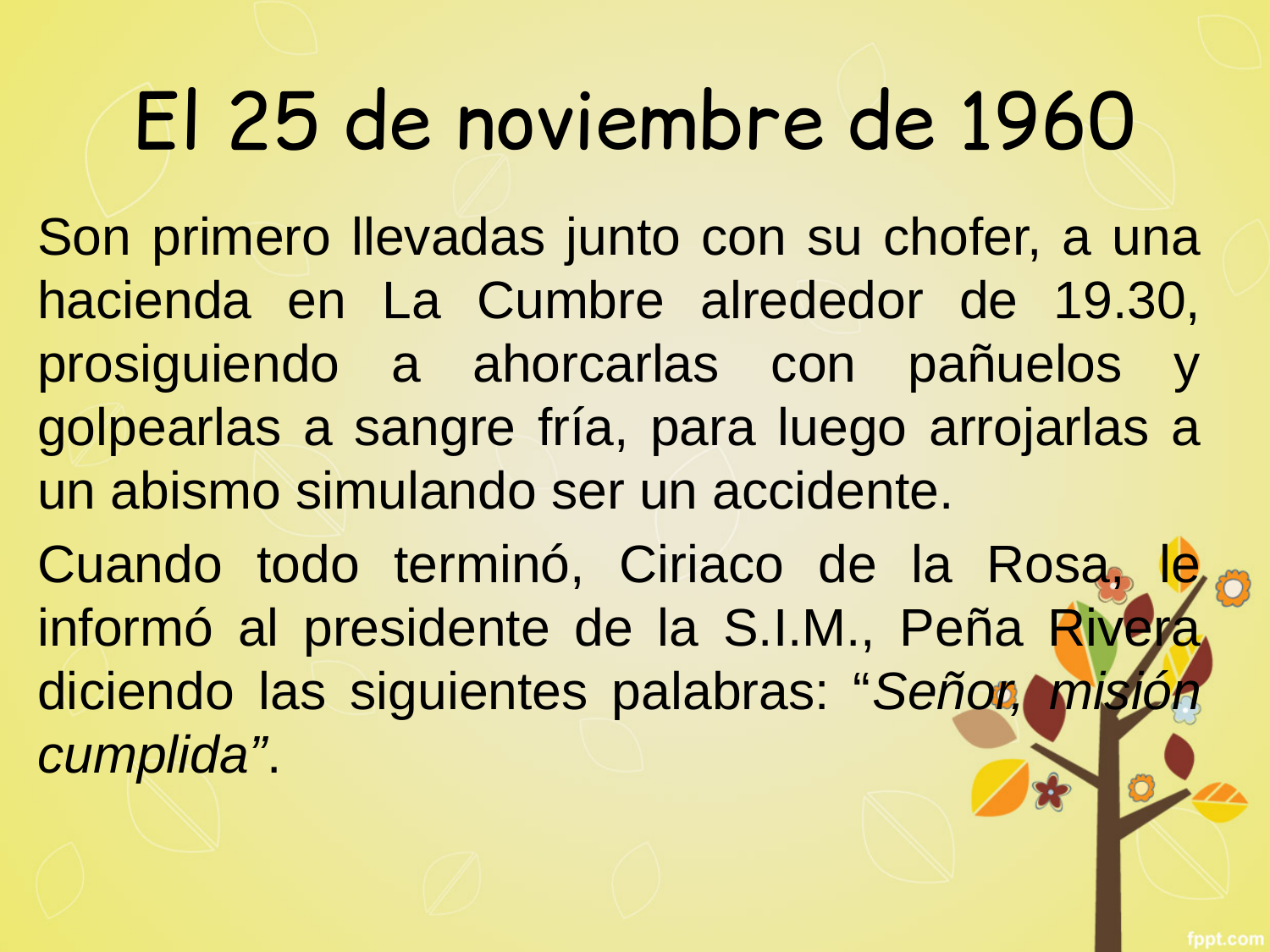

# El 25 de noviembre de 1960
Son primero llevadas junto con su chofer, a una hacienda en La Cumbre alrededor de 19.30, prosiguiendo a ahorcarlas con pañuelos y golpearlas a sangre fría, para luego arrojarlas a un abismo simulando ser un accidente.
Cuando todo terminó, Ciriaco de la Rosa, le informó al presidente de la S.I.M., Peña Rivera diciendo las siguientes palabras: “Señor, misión cumplida”.